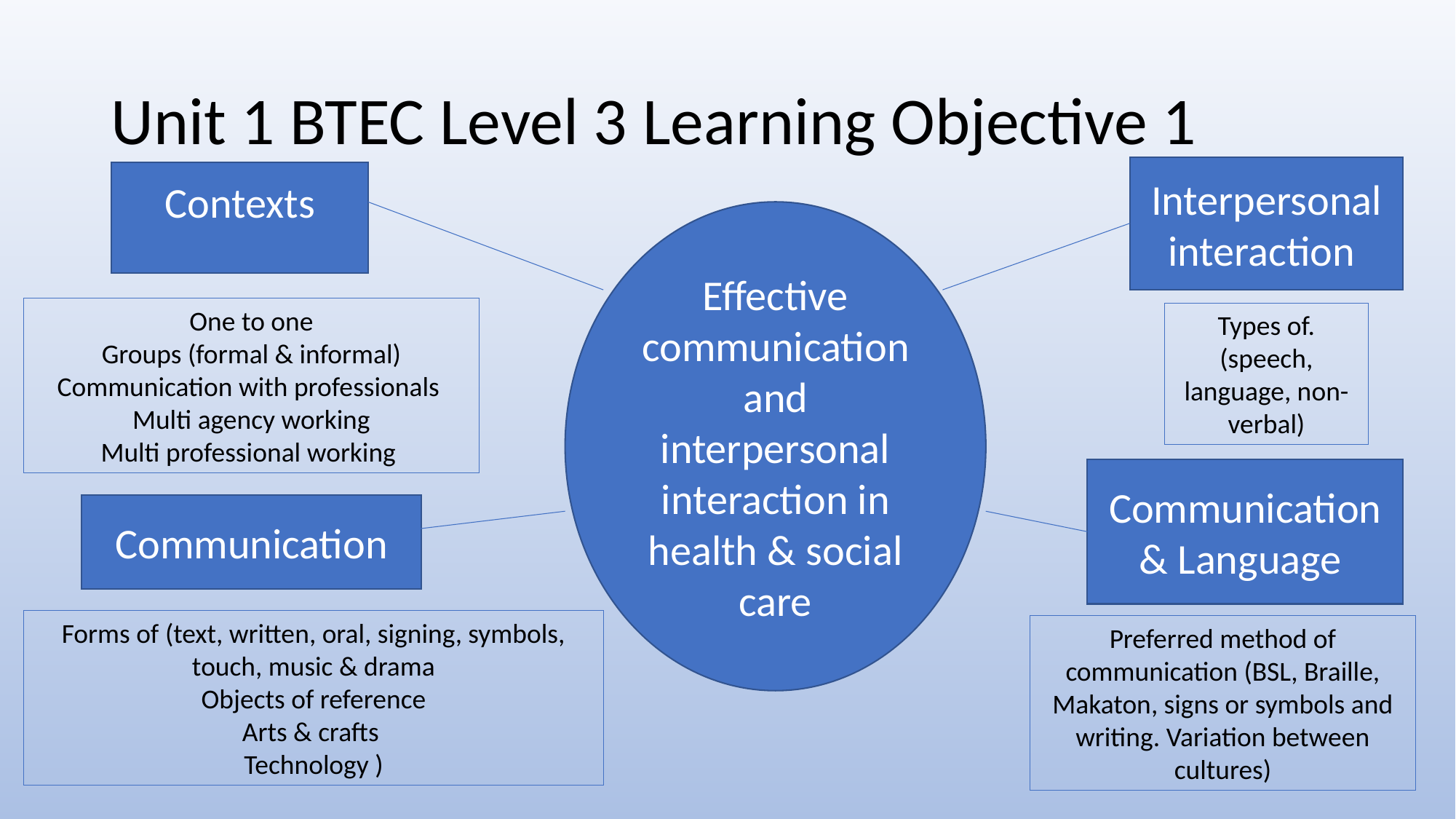

# Unit 1 BTEC Level 3 Learning Objective 1
Interpersonal interaction
Contexts

Effective communication and interpersonal interaction in health & social care
One to one
Groups (formal & informal)
Communication with professionals
Multi agency working
Multi professional working
Types of. (speech, language, non-verbal)
Communication & Language
Communication
Forms of (text, written, oral, signing, symbols, touch, music & drama
Objects of reference
Arts & crafts
Technology )
Preferred method of communication (BSL, Braille, Makaton, signs or symbols and writing. Variation between cultures)